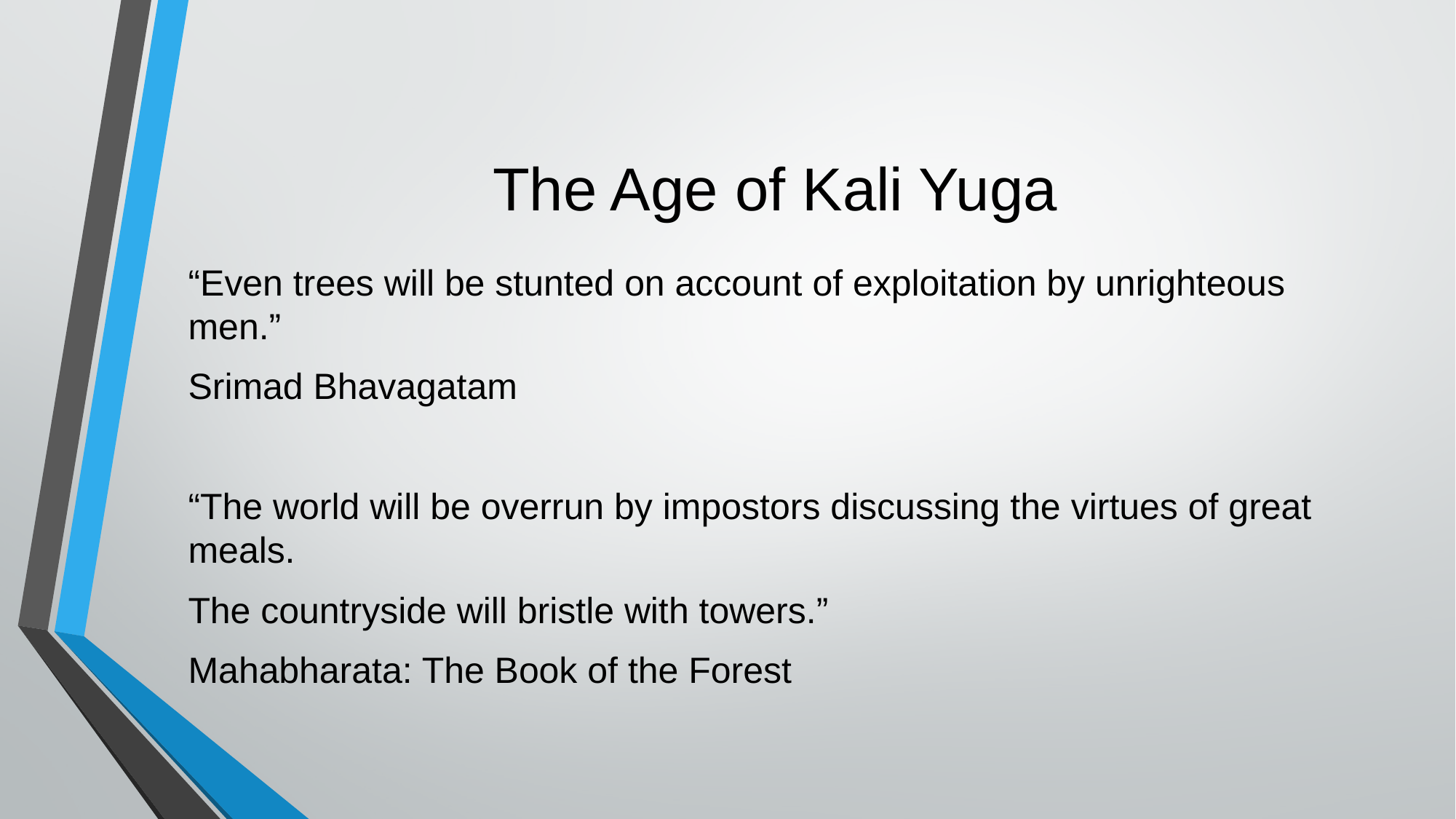

# The Age of Kali Yuga
“Even trees will be stunted on account of exploitation by unrighteous men.”
Srimad Bhavagatam

“The world will be overrun by impostors discussing the virtues of great meals.
The countryside will bristle with towers.”
Mahabharata: The Book of the Forest